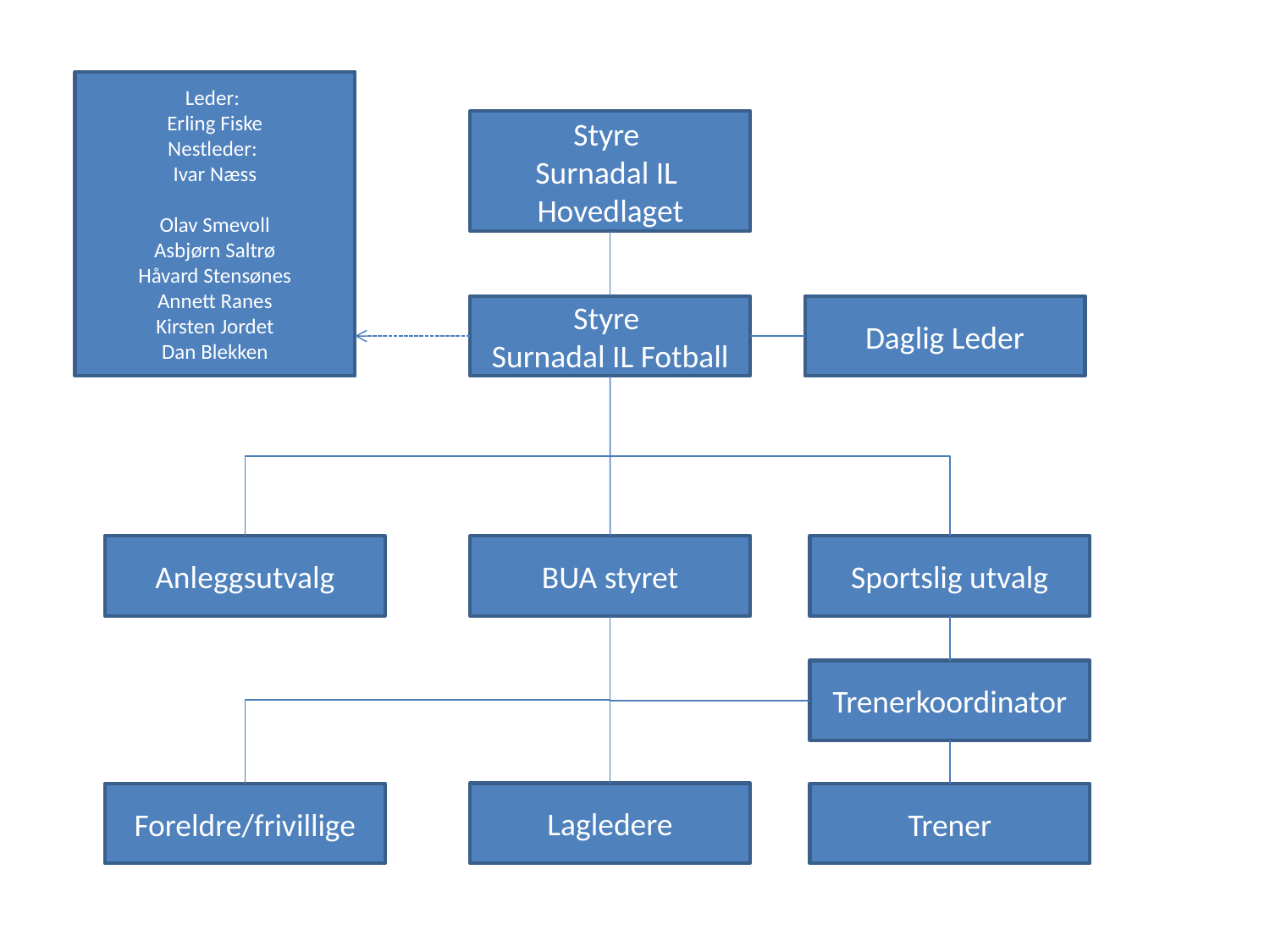

Leder:
Erling Fiske
Nestleder:
Ivar Næss

Olav Smevoll
Asbjørn Saltrø
Håvard Stensønes
Annett Ranes
Kirsten Jordet
Dan Blekken
Styre
Surnadal IL
Hovedlaget
Styre
Surnadal IL Fotball
Daglig Leder
Anleggsutvalg
BUA styret
Sportslig utvalg
Trenerkoordinator
Lagledere
Foreldre/frivillige
Trener